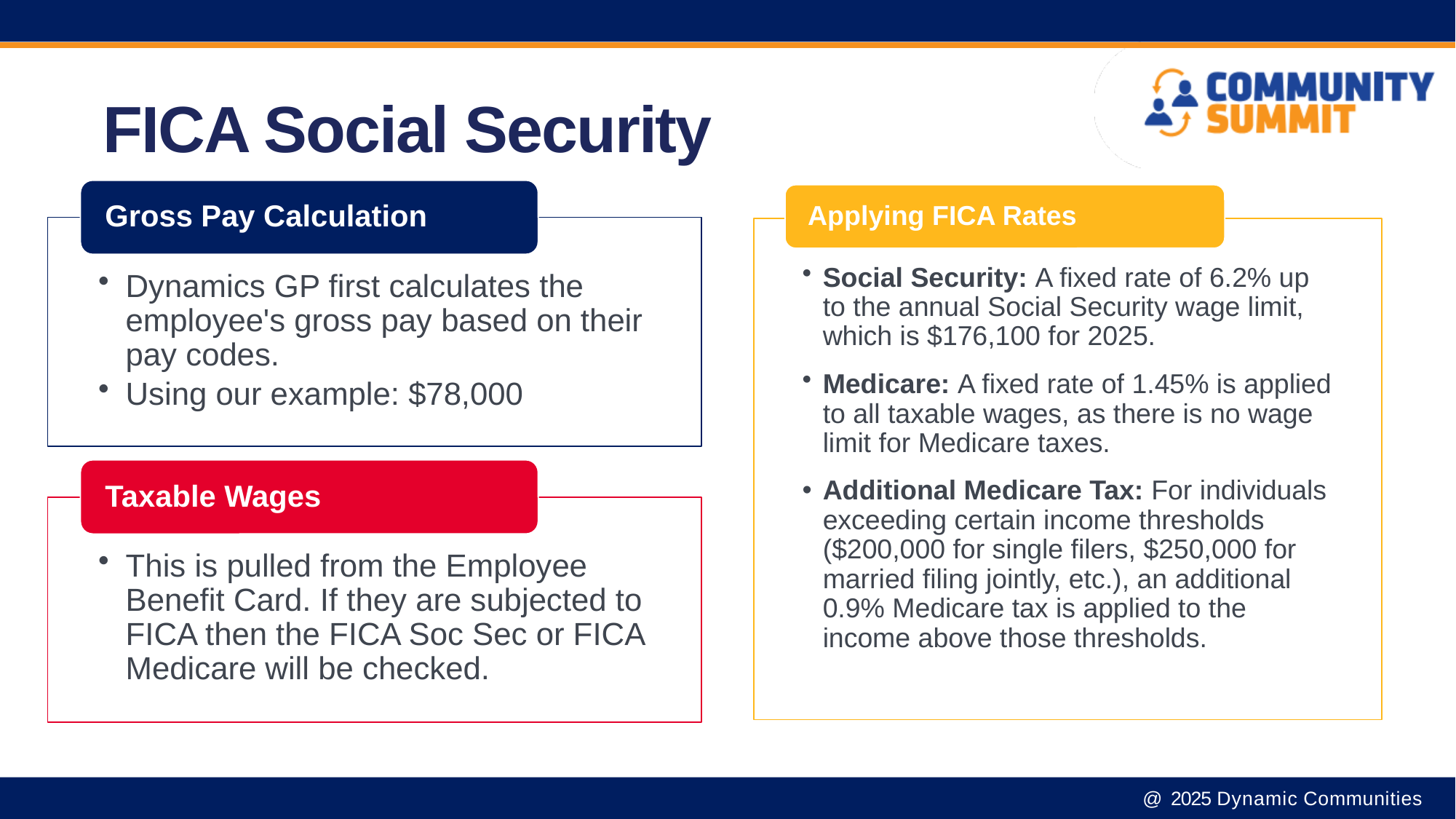

# FICA Social Security
Social Security: A fixed rate of 6.2% up to the annual Social Security wage limit, which is $176,100 for 2025.
Medicare: A fixed rate of 1.45% is applied to all taxable wages, as there is no wage limit for Medicare taxes.
Additional Medicare Tax: For individuals exceeding certain income thresholds ($200,000 for single filers, $250,000 for married filing jointly, etc.), an additional 0.9% Medicare tax is applied to the income above those thresholds.
Applying FICA Rates
Dynamics GP first calculates the employee's gross pay based on their pay codes.
Using our example: $78,000
Gross Pay Calculation
This is pulled from the Employee Benefit Card. If they are subjected to FICA then the FICA Soc Sec or FICA Medicare will be checked.
Taxable Wages